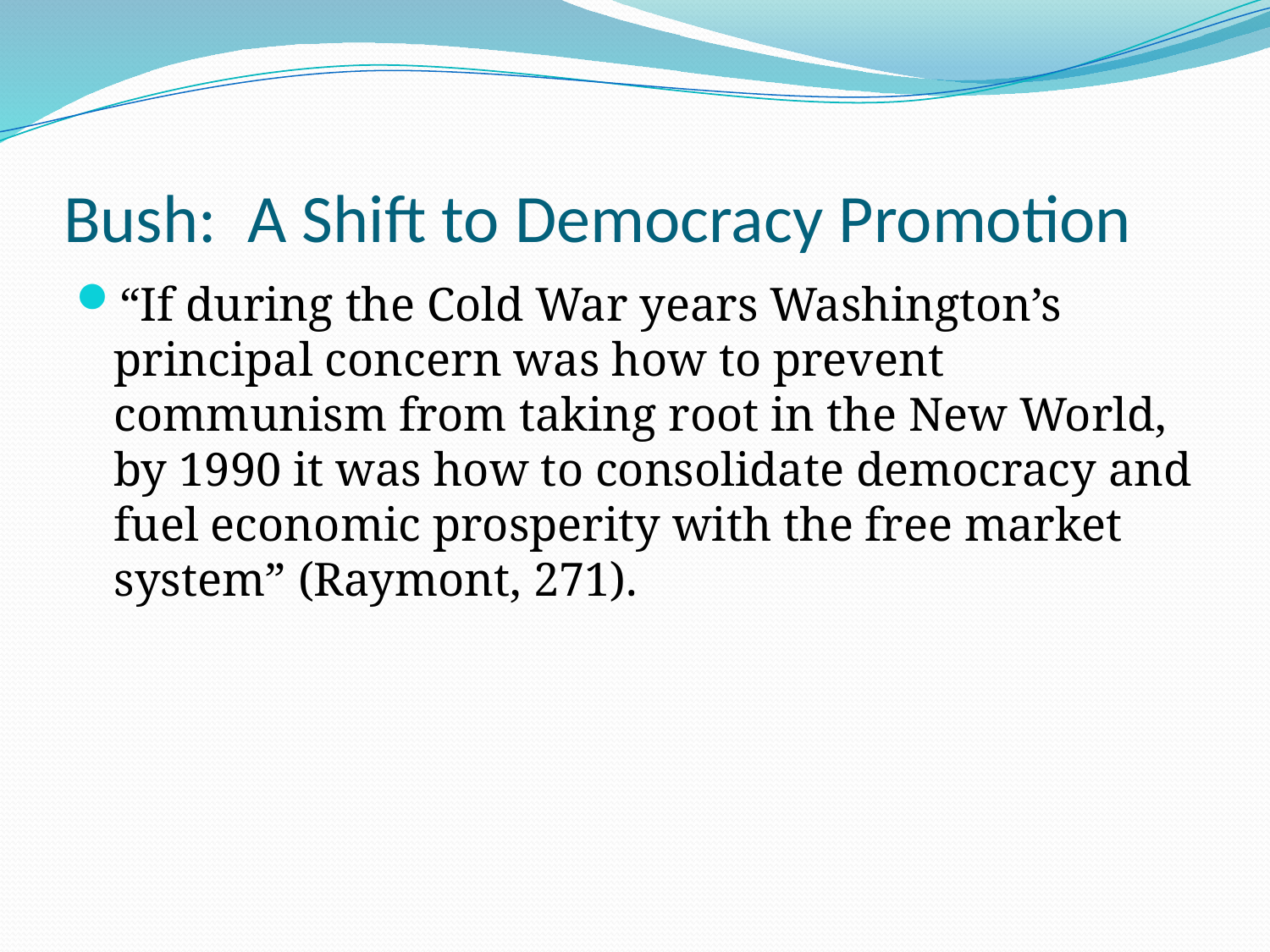

# Bush:  A Shift to Democracy Promotion
“If during the Cold War years Washington’s principal concern was how to prevent communism from taking root in the New World, by 1990 it was how to consolidate democracy and fuel economic prosperity with the free market system” (Raymont, 271).